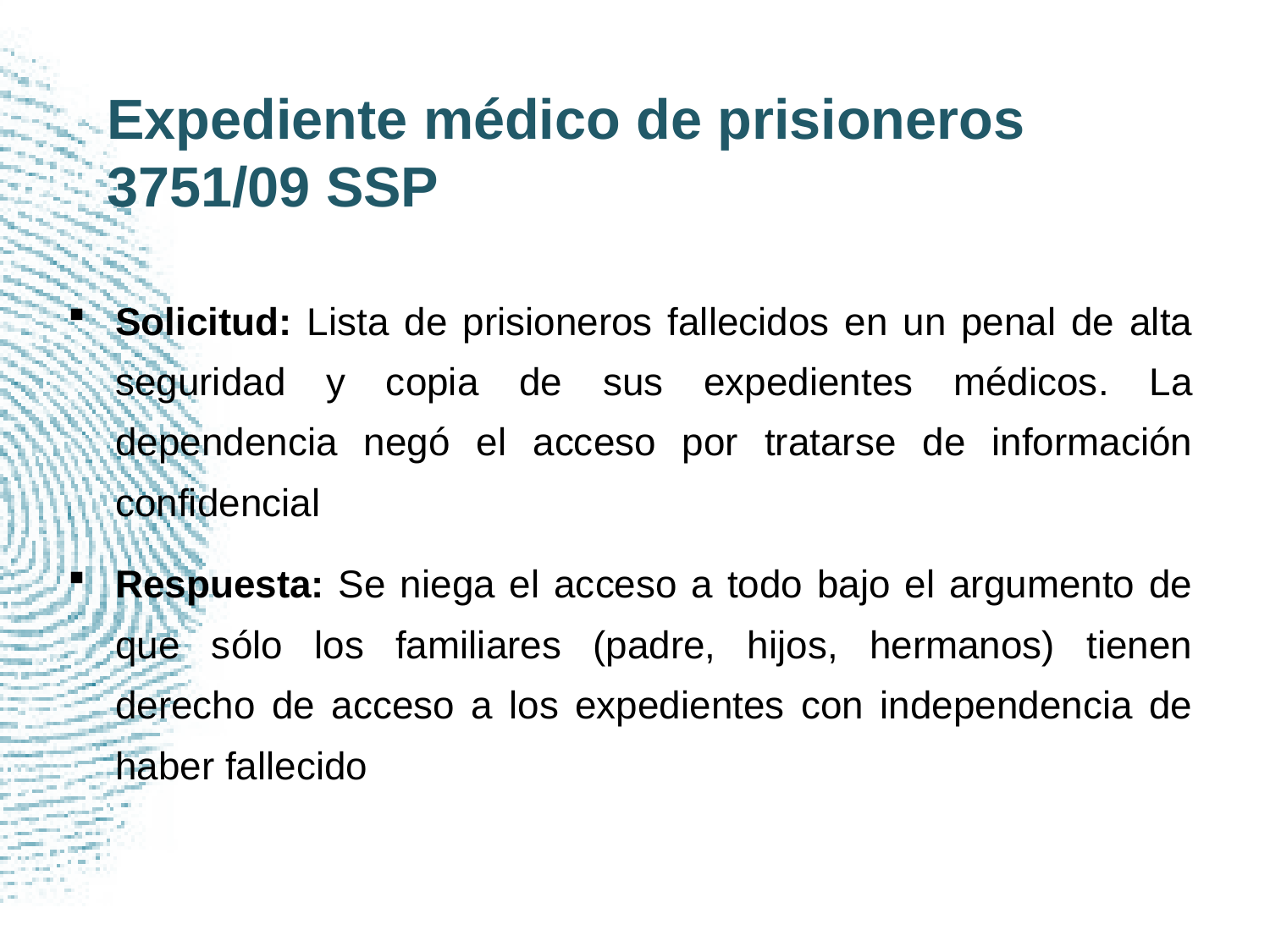

# Expediente médico de prisioneros  3751/09 SSP
Solicitud: Lista de prisioneros fallecidos en un penal de alta seguridad y copia de sus expedientes médicos. La dependencia negó el acceso por tratarse de información confidencial
Respuesta: Se niega el acceso a todo bajo el argumento de que sólo los familiares (padre, hijos, hermanos) tienen derecho de acceso a los expedientes con independencia de haber fallecido